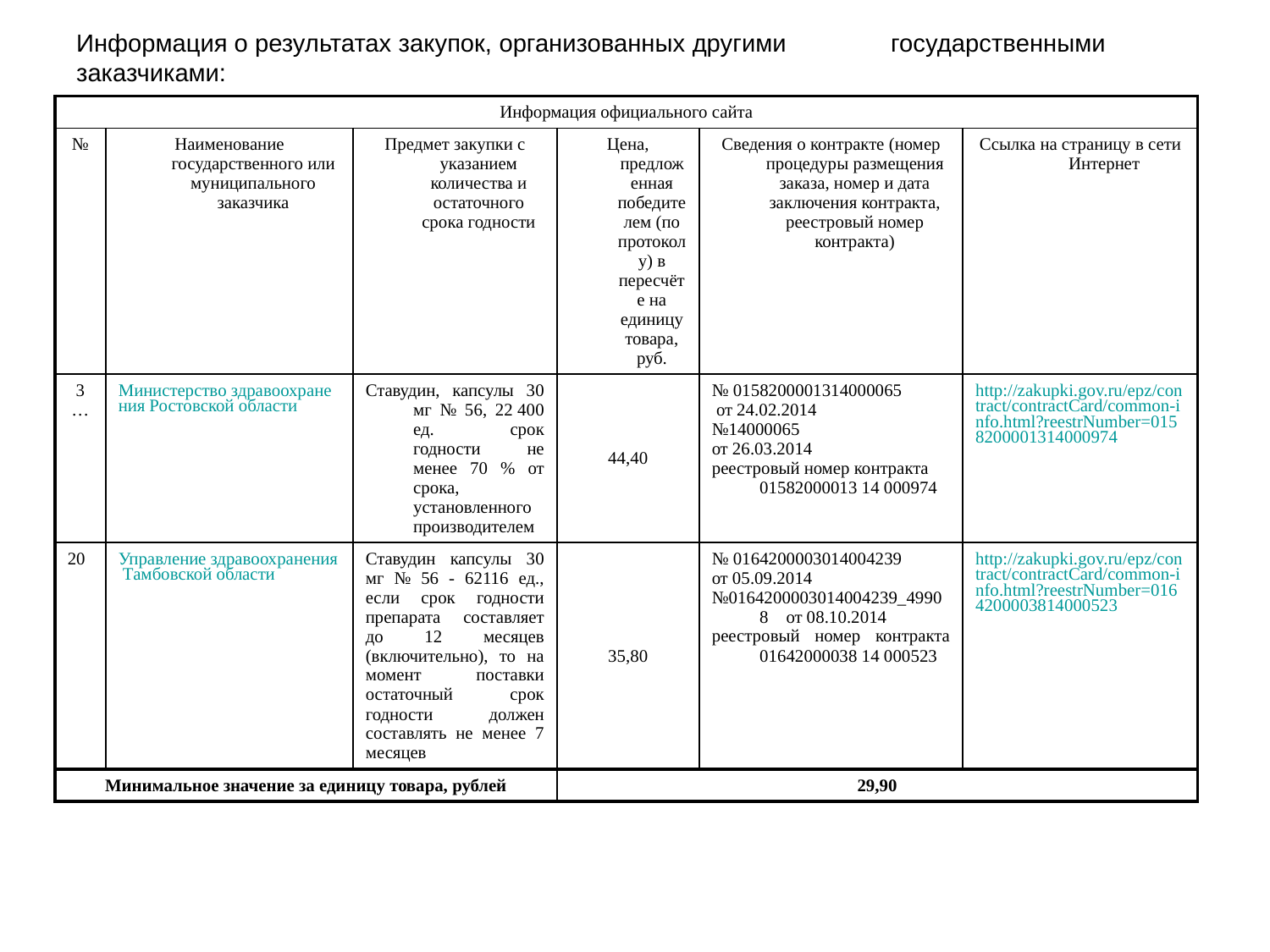

# Информация о результатах закупок, организованных другими               государственными заказчиками:
| Информация официального сайта |  |  |  |  |  |
| --- | --- | --- | --- | --- | --- |
| № | Наименование государственного или муниципального заказчика | Предмет закупки с указанием количества и остаточного срока годности | Цена, предложенная победителем (по протоколу) в пересчёте на единицу товара, руб. | Сведения о контракте (номер процедуры размещения заказа, номер и дата заключения контракта, реестровый номер контракта) | Ссылка на страницу в сети Интернет |
| 3 … | Министерство здравоохранения Ростовской области | Ставудин, капсулы 30 мг № 56, 22 400 ед. срок годности не менее 70 % от срока, установленного производителем | 44,40 | № 0158200001314000065 от 24.02.2014 №14000065 от 26.03.2014 реестровый номер контракта 01582000013 14 000974 | http://zakupki.gov.ru/epz/contract/contractCard/common-info.html?reestrNumber=0158200001314000974 |
| 20 | Управление здравоохранения Тамбовской области | Ставудин капсулы 30 мг № 56 - 62116 ед., если срок годности препарата составляет до 12 месяцев (включительно), то на момент поставки остаточный срок годности должен составлять не менее 7 месяцев | 35,80 | № 0164200003014004239 от 05.09.2014 №0164200003014004239\_49908 от 08.10.2014 реестровый номер контракта 01642000038 14 000523 | http://zakupki.gov.ru/epz/contract/contractCard/common-info.html?reestrNumber=0164200003814000523 |
| Минимальное значение за единицу товара, рублей |  |  | 29,90 |  |  |